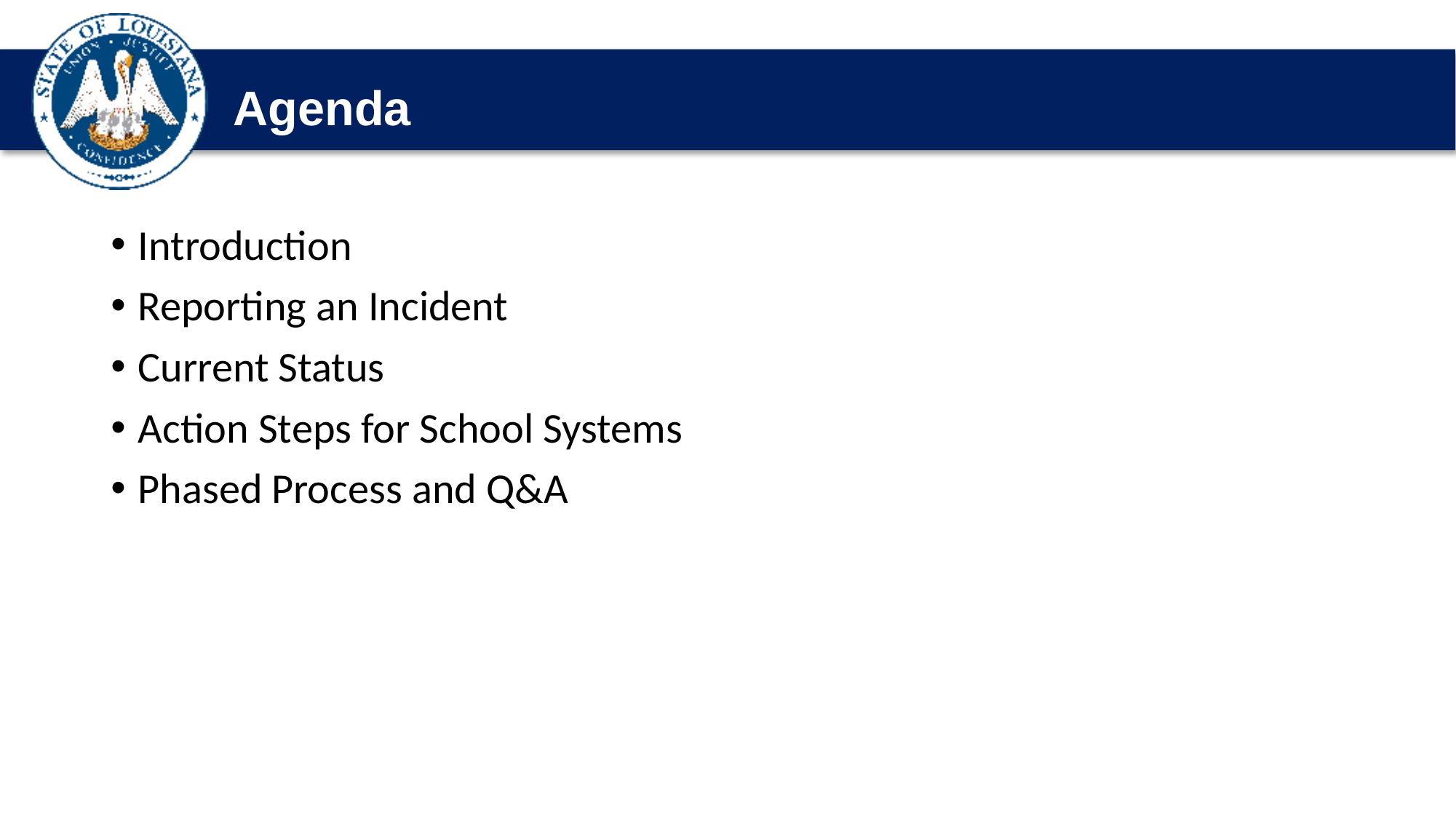

# Agenda
Introduction
Reporting an Incident
Current Status
Action Steps for School Systems
Phased Process and Q&A